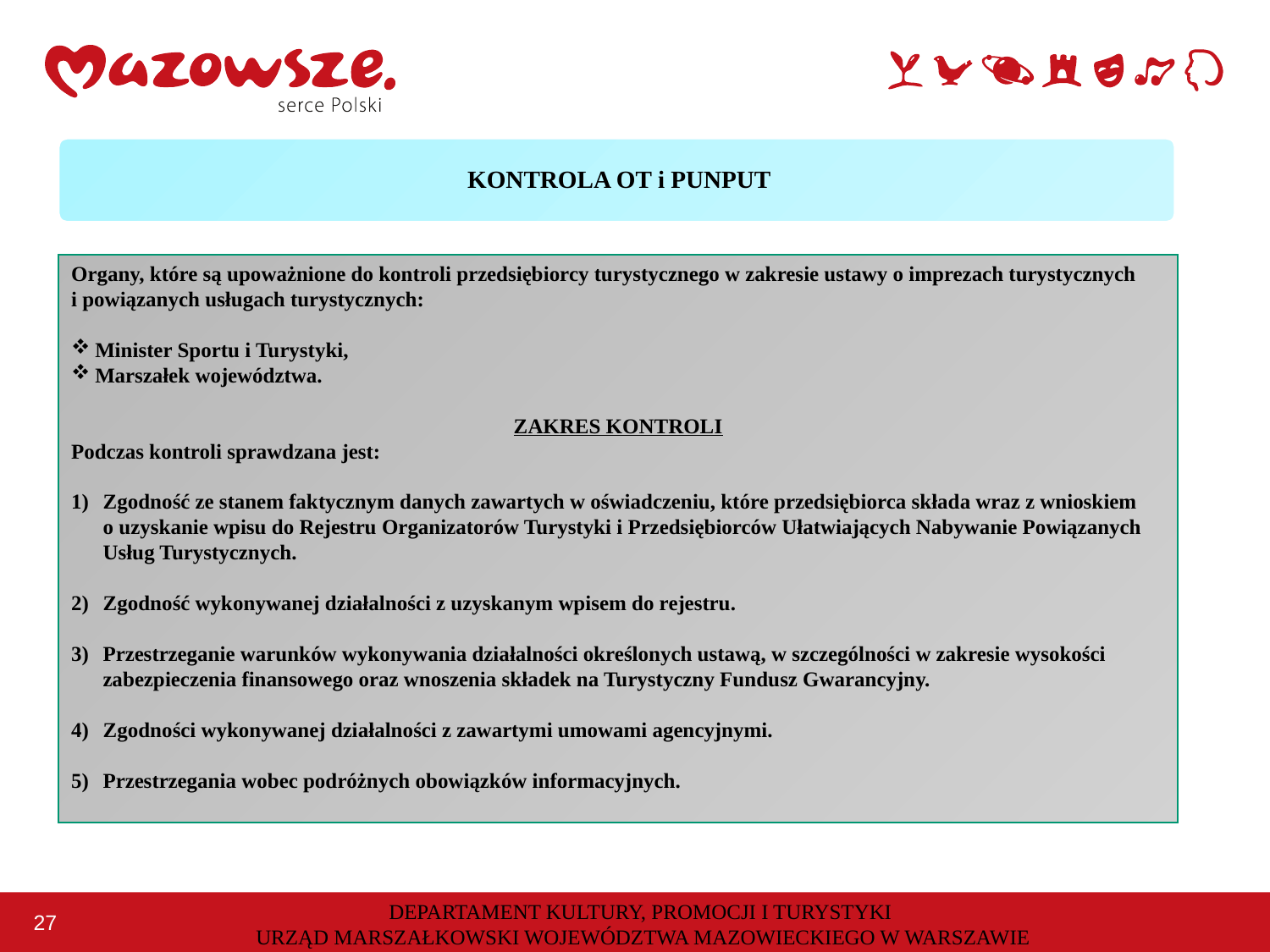

KONTROLA OT i PUNPUT

Organy, które są upoważnione do kontroli przedsiębiorcy turystycznego w zakresie ustawy o imprezach turystycznych
i powiązanych usługach turystycznych:

Minister Sportu i Turystyki,
Marszałek województwa.

ZAKRES KONTROLI
Podczas kontroli sprawdzana jest:

Zgodność ze stanem faktycznym danych zawartych w oświadczeniu, które przedsiębiorca składa wraz z wnioskiem
o uzyskanie wpisu do Rejestru Organizatorów Turystyki i Przedsiębiorców Ułatwiających Nabywanie Powiązanych Usług Turystycznych.

Zgodność wykonywanej działalności z uzyskanym wpisem do rejestru.

Przestrzeganie warunków wykonywania działalności określonych ustawą, w szczególności w zakresie wysokości zabezpieczenia finansowego oraz wnoszenia składek na Turystyczny Fundusz Gwarancyjny.

Zgodności wykonywanej działalności z zawartymi umowami agencyjnymi.

Przestrzegania wobec podróżnych obowiązków informacyjnych.

DEPARTAMENT KULTURY, PROMOCJI I TURYSTYKI
URZĄD MARSZAŁKOWSKI WOJEWÓDZTWA MAZOWIECKIEGO W WARSZAWIE
27